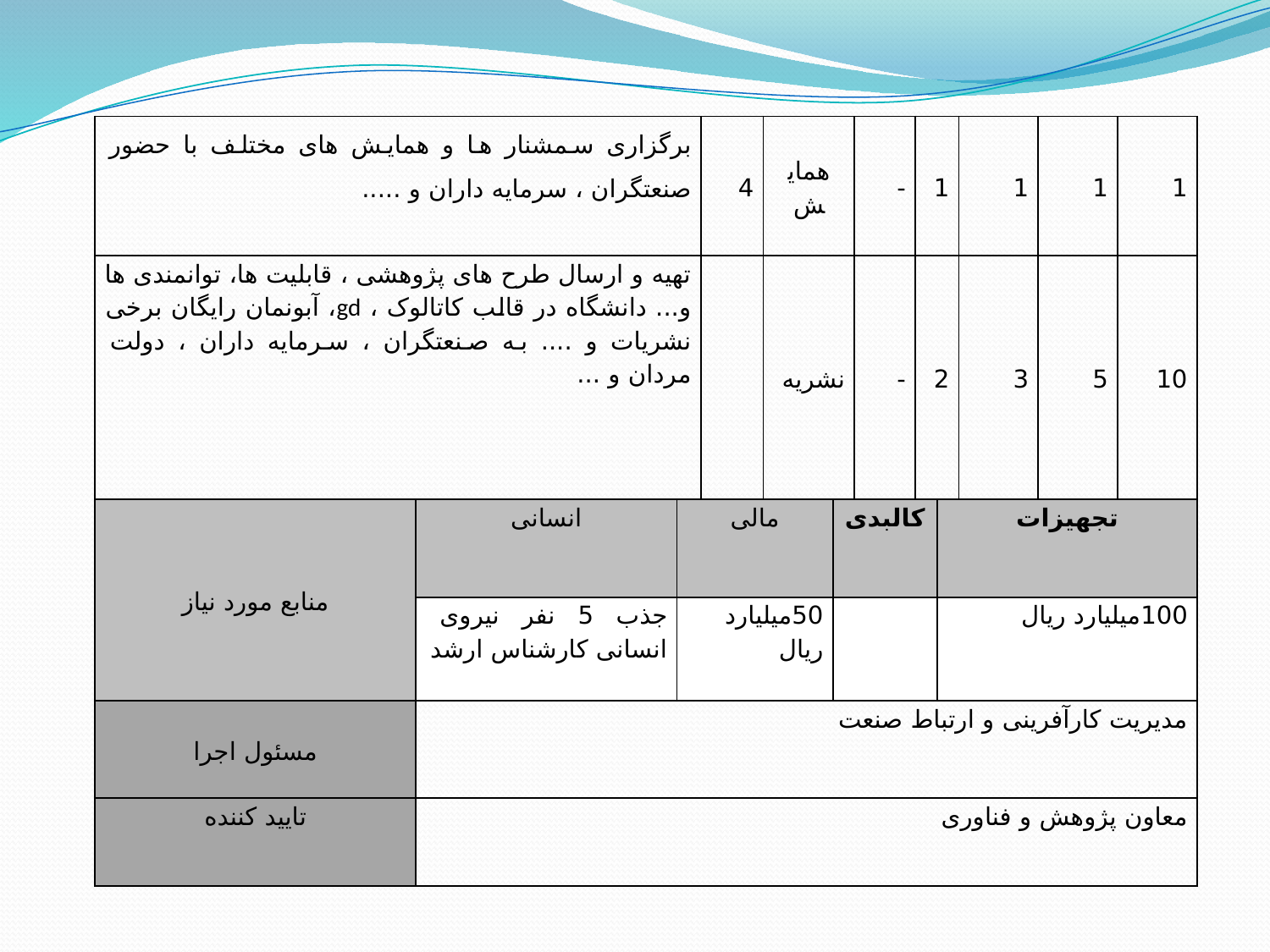

| برگزاری سمشنار ها و همایش های مختلف با حضور صنعتگران ، سرمایه داران و ..... |  |  | 4 | همایش |  | - | 1 |  | 1 | 1 | 1 |
| --- | --- | --- | --- | --- | --- | --- | --- | --- | --- | --- | --- |
| تهیه و ارسال طرح های پژوهشی ، قابلیت ها، توانمندی ها و... دانشگاه در قالب کاتالوک ، gd، آبونمان رایگان برخی نشریات و .... به صنعتگران ، سرمایه داران ، دولت مردان و ... |  |  |  | نشریه |  | - | 2 |  | 3 | 5 | 10 |
| منابع مورد نیاز | انسانی | مالی |  |  | کالبدی |  |  | تجهیزات |  |  |  |
|  | جذب 5 نفر نیروی انسانی کارشناس ارشد | 50میلیارد ریال |  |  |  |  |  | 100میلیارد ریال |  |  |  |
| مسئول اجرا | مدیریت کارآفرینی و ارتباط صنعت |  |  |  |  |  |  |  |  |  |  |
| تایید کننده | معاون پژوهش و فناوری |  |  |  |  |  |  |  |  |  |  |